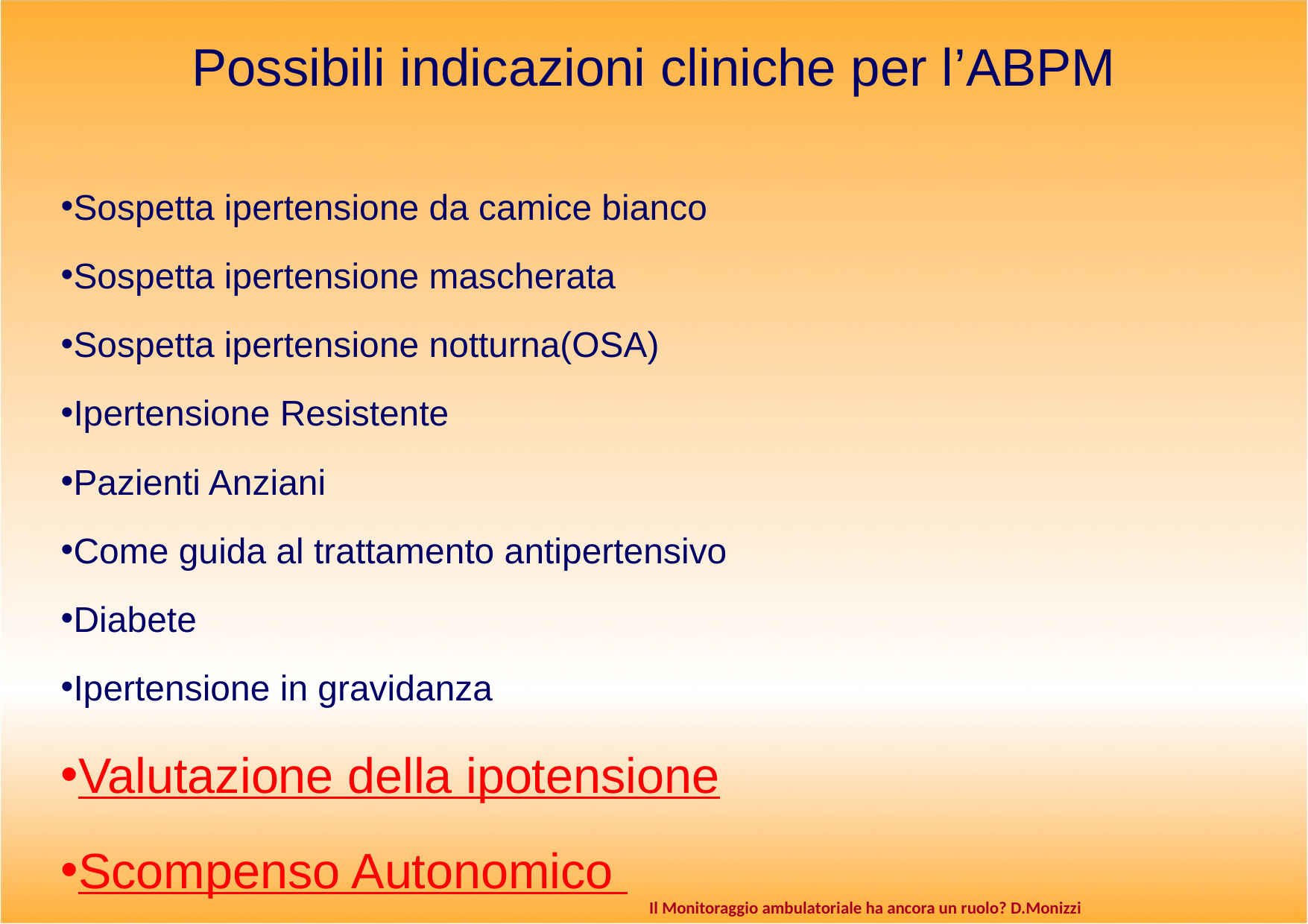

Possibili indicazioni cliniche per l’ABPM
Sospetta ipertensione da camice bianco
Sospetta ipertensione mascherata
Sospetta ipertensione notturna(OSA)
Ipertensione Resistente
Pazienti Anziani
Come guida al trattamento antipertensivo
Diabete
Ipertensione in gravidanza
Valutazione della ipotensione
Scompenso Autonomico
Il Monitoraggio ambulatoriale ha ancora un ruolo? D.Monizzi